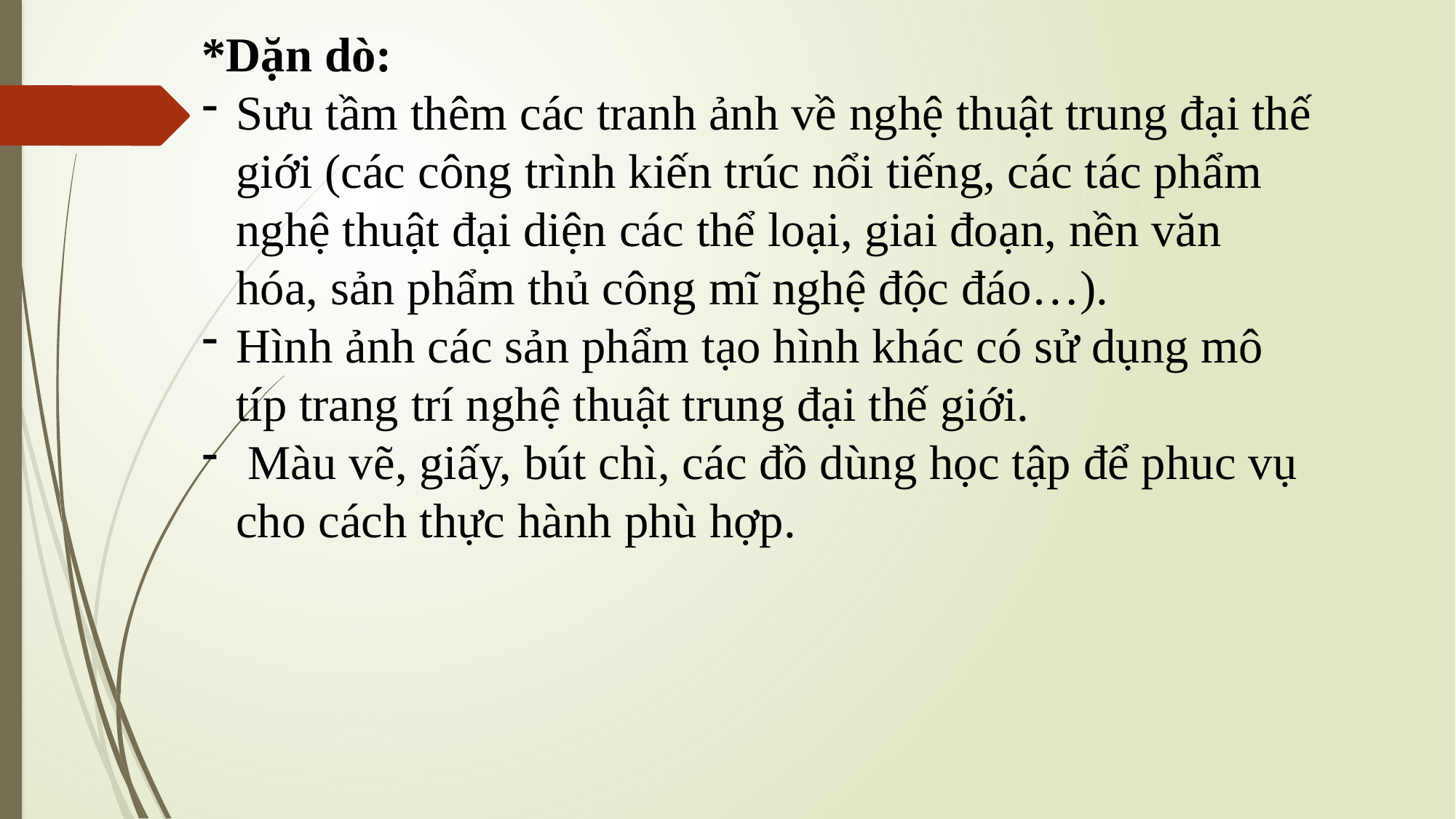

*Dặn dò:
Sưu tầm thêm các tranh ảnh về nghệ thuật trung đại thế giới (các công trình kiến trúc nổi tiếng, các tác phẩm nghệ thuật đại diện các thể loại, giai đoạn, nền văn hóa, sản phẩm thủ công mĩ nghệ độc đáo…).
Hình ảnh các sản phẩm tạo hình khác có sử dụng mô típ trang trí nghệ thuật trung đại thế giới.
 Màu vẽ, giấy, bút chì, các đồ dùng học tập để phuc vụ cho cách thực hành phù hợp.